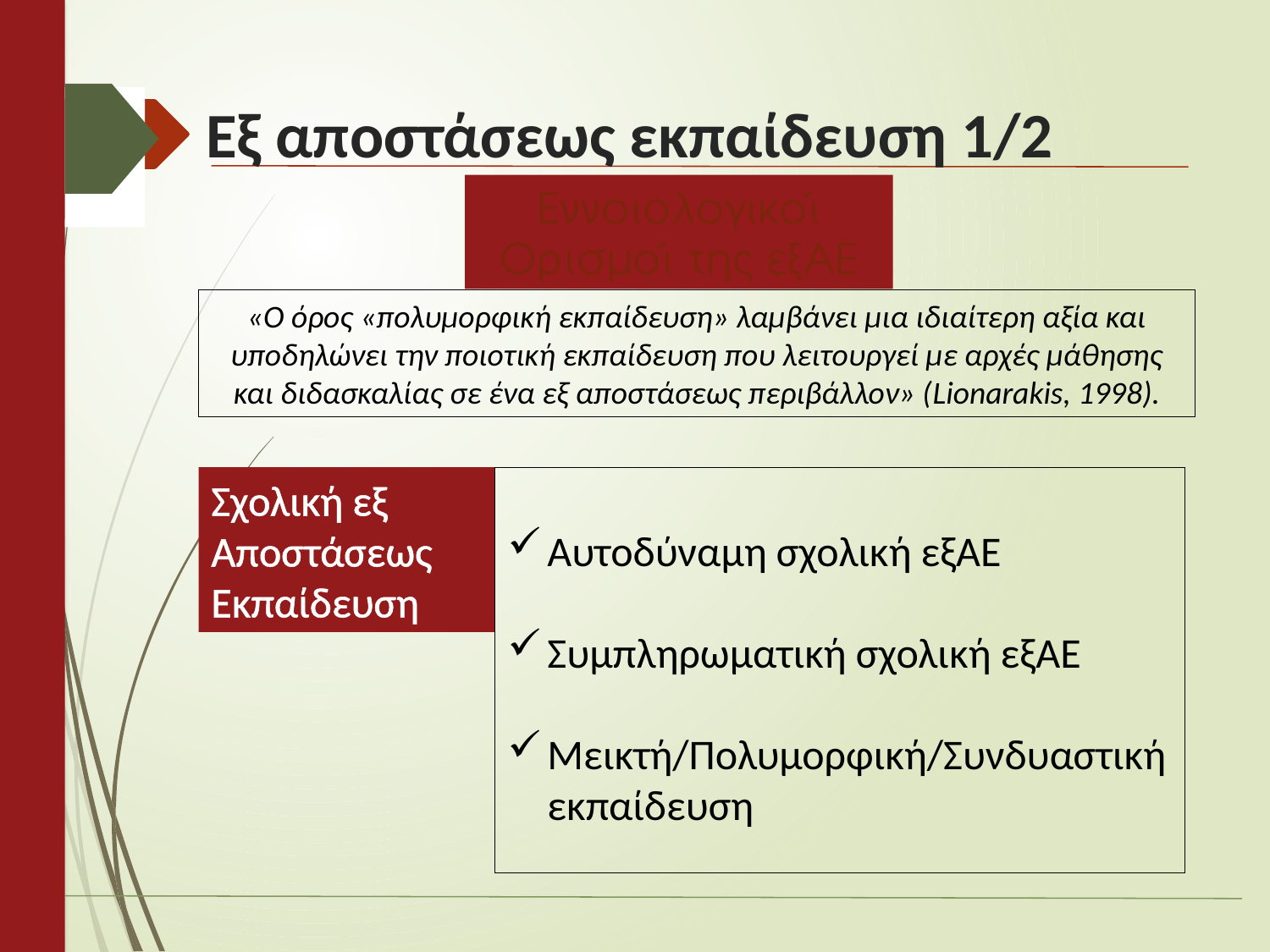

# Εξ αποστάσεως εκπαίδευση 1/2
Εννοιολογικοί Ορισμοί της εξΑΕ
«Ο όρος «πολυμορφική εκπαίδευση» λαμβάνει μια ιδιαίτερη αξία και υποδηλώνει την ποιοτική εκπαίδευση που λειτουργεί με αρχές μάθησης και διδασκαλίας σε ένα εξ αποστάσεως περιβάλλον» (Lionarakis, 1998).
Σχολική εξ Αποστάσεως Εκπαίδευση

Αυτοδύναμη σχολική εξΑΕ

Συμπληρωματική σχολική εξΑΕ

Μεικτή/Πολυμορφική/Συνδυαστική εκπαίδευση